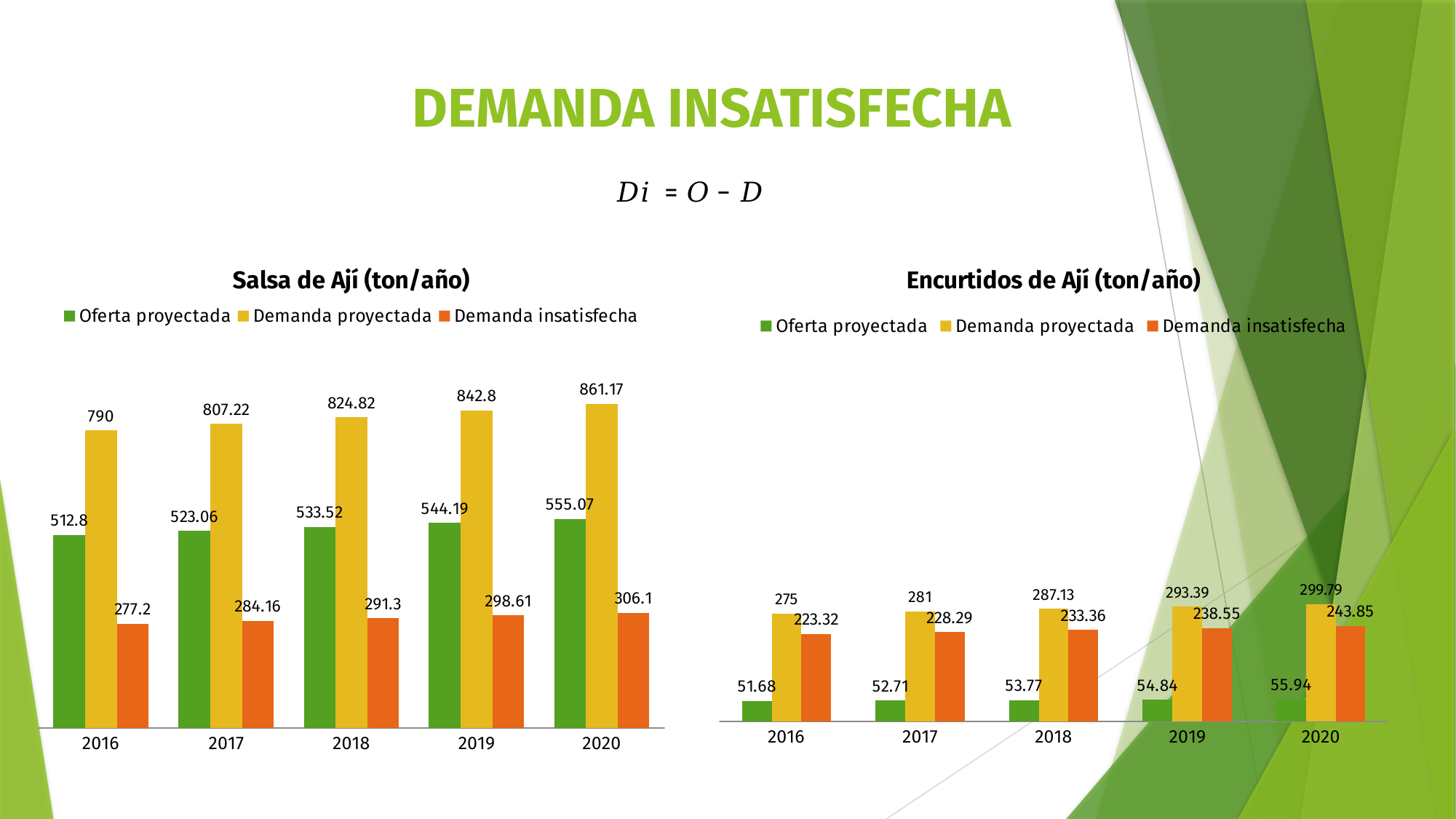

# DEMANDA INSATISFECHA
𝐷𝑖  = 𝑂 − 𝐷

### Chart: Encurtidos de Ají (ton/año)

| Category | Oferta proyectada | Demanda proyectada | Demanda insatisfecha |
|---|---|---|---|
| 2016 | 51.68 | 275.0 | 223.32 |
| 2017 | 52.71 | 281.0 | 228.29 |
| 2018 | 53.77 | 287.13 | 233.36 |
| 2019 | 54.84 | 293.39 | 238.55 |
| 2020 | 55.94 | 299.79 | 243.85 |

### Chart: Salsa de Ají (ton/año)

| Category | Oferta proyectada | Demanda proyectada | Demanda insatisfecha |
|---|---|---|---|
| 2016 | 512.8 | 790.0 | 277.2 |
| 2017 | 523.06 | 807.22 | 284.16 |
| 2018 | 533.52 | 824.82 | 291.3 |
| 2019 | 544.19 | 842.8 | 298.61 |
| 2020 | 555.07 | 861.17 | 306.1 |